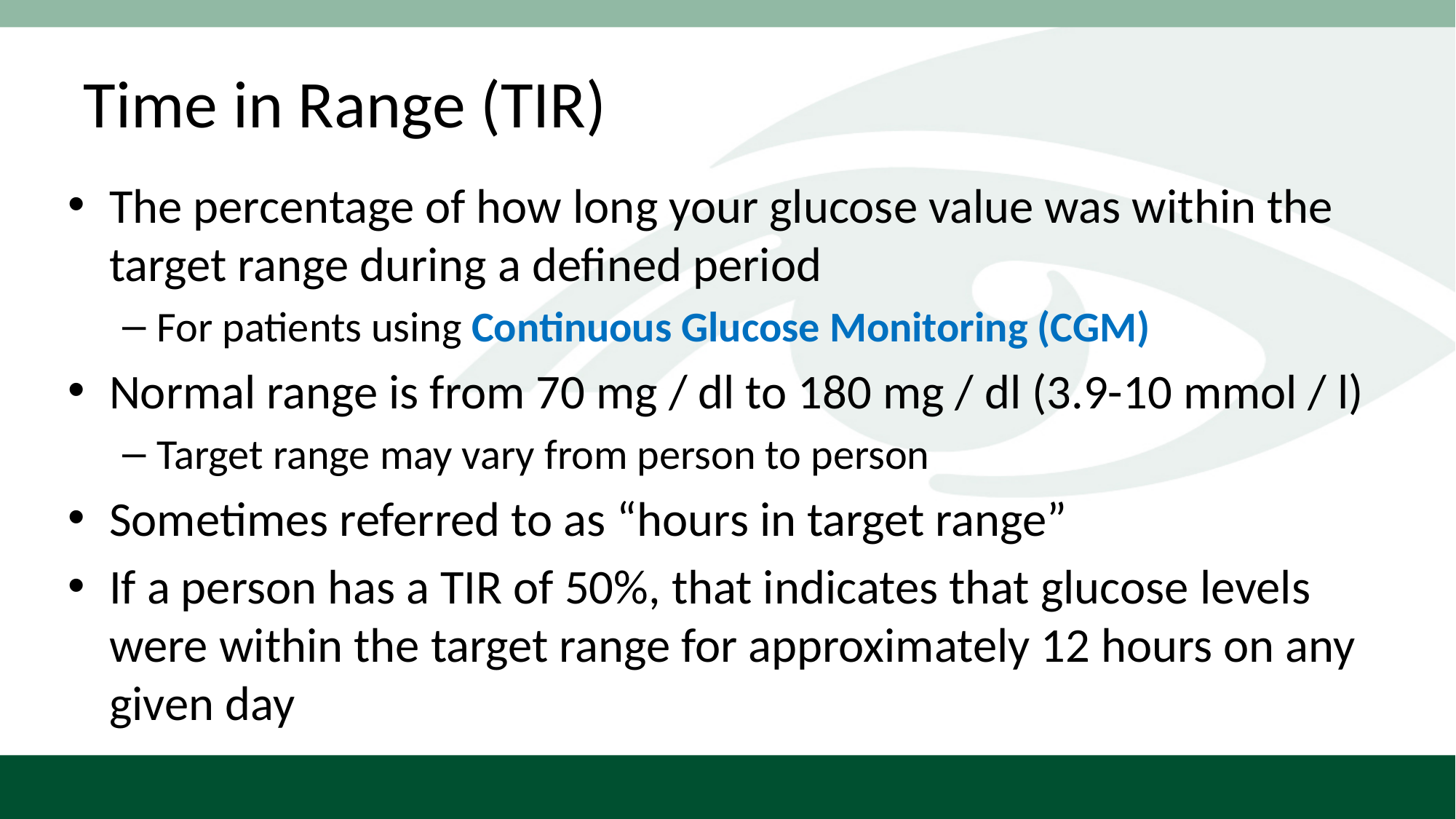

# Time in Range (TIR)
The percentage of how long your glucose value was within the target range during a defined period
For patients using Continuous Glucose Monitoring (CGM)
Normal range is from 70 mg / dl to 180 mg / dl (3.9-10 mmol / l)
Target range may vary from person to person
Sometimes referred to as “hours in target range”
If a person has a TIR of 50%, that indicates that glucose levels were within the target range for approximately 12 hours on any given day